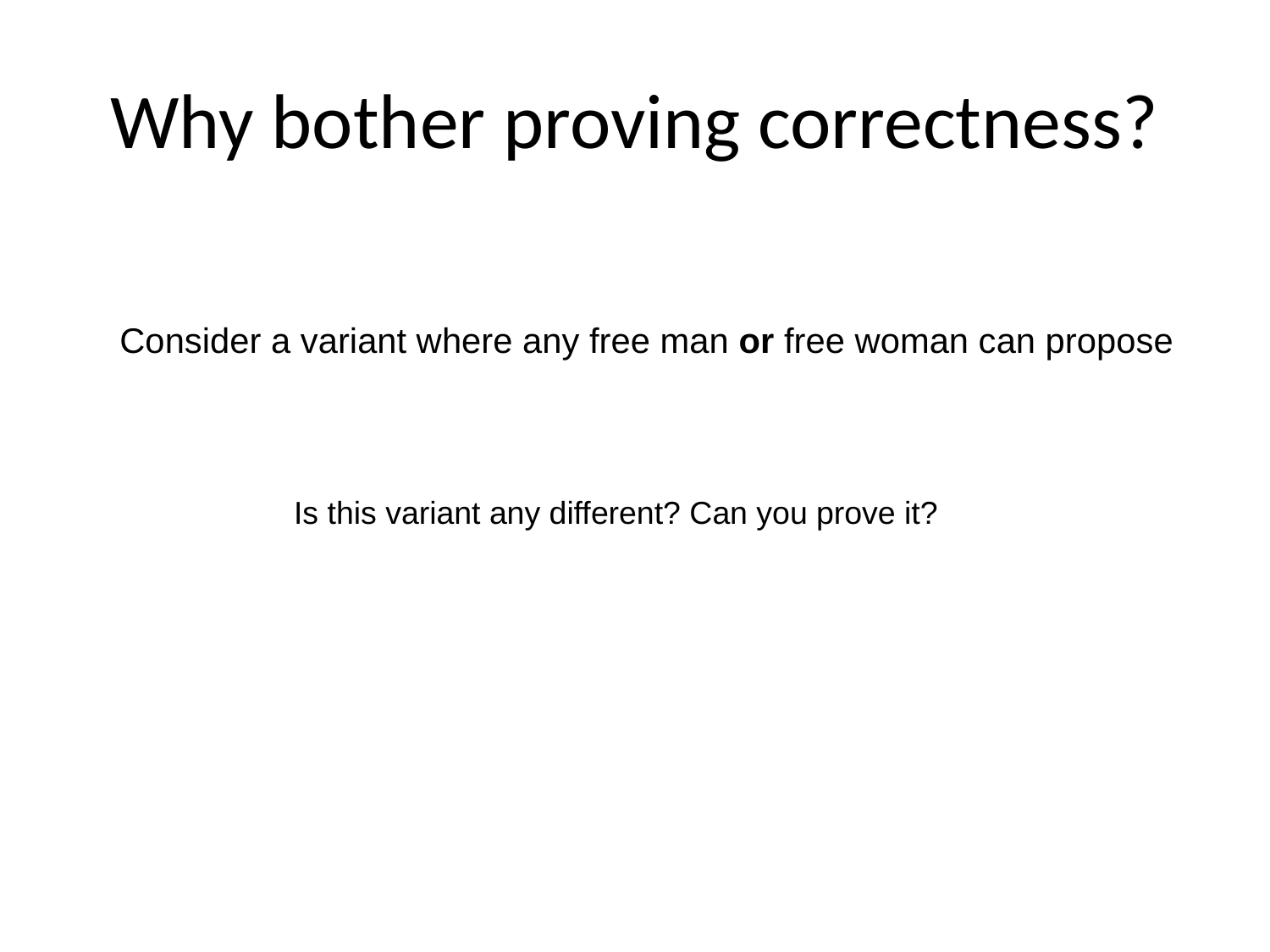

# Why bother proving correctness?
Consider a variant where any free man or free woman can propose
Is this variant any different? Can you prove it?